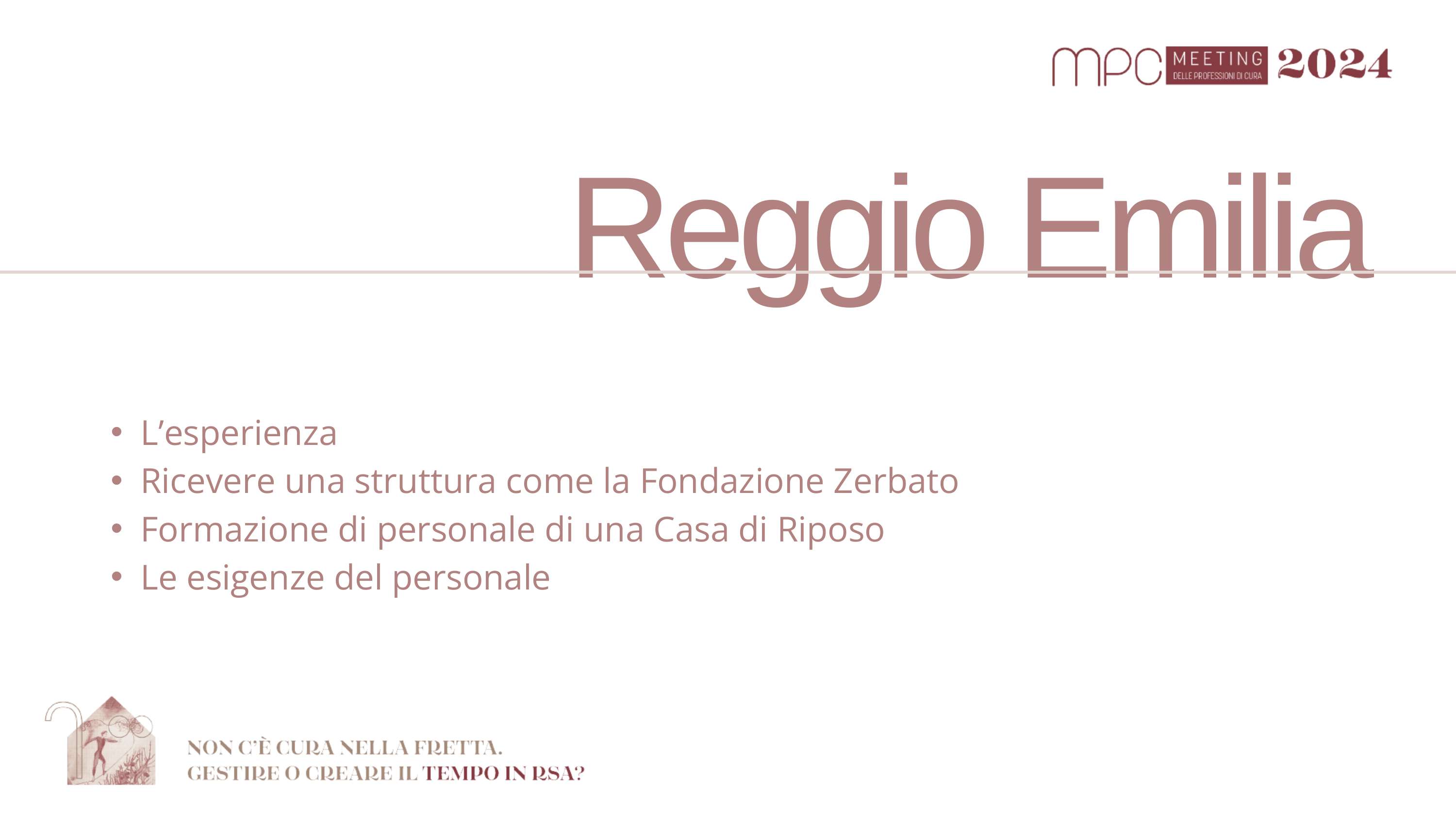

Reggio Emilia

L’esperienza
Ricevere una struttura come la Fondazione Zerbato
Formazione di personale di una Casa di Riposo
Le esigenze del personale